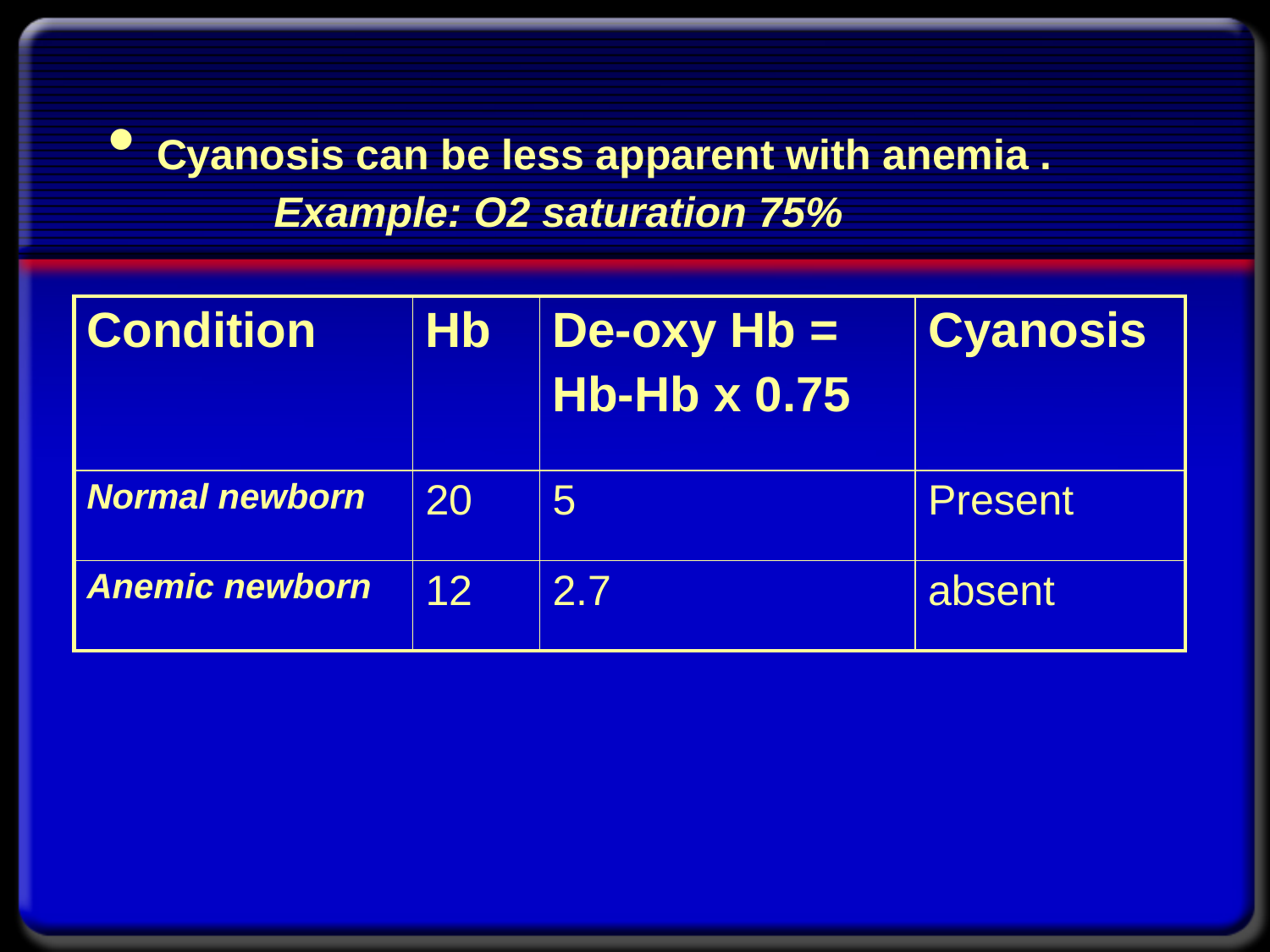

# Cyanosis can be less apparent with anemia . Example: O2 saturation 75%
| Condition | Hb | De-oxy Hb = Hb-Hb x 0.75 | Cyanosis |
| --- | --- | --- | --- |
| Normal newborn | 20 | 5 | Present |
| Anemic newborn | 12 | 2.7 | absent |